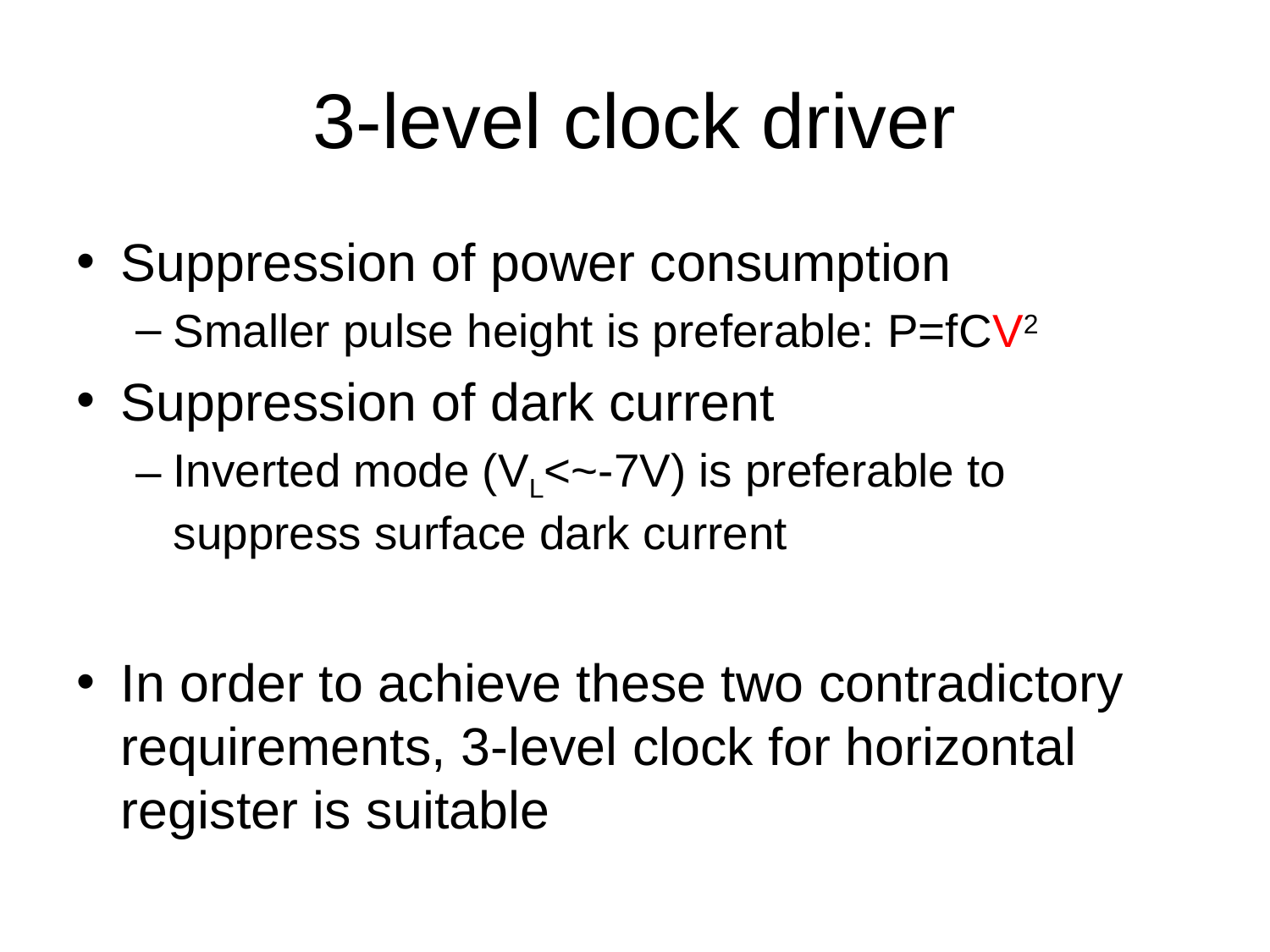

# 3-level clock driver
Suppression of power consumption
Smaller pulse height is preferable: P=fCV2
Suppression of dark current
Inverted mode (VL<~-7V) is preferable to suppress surface dark current

In order to achieve these two contradictory requirements, 3-level clock for horizontal register is suitable